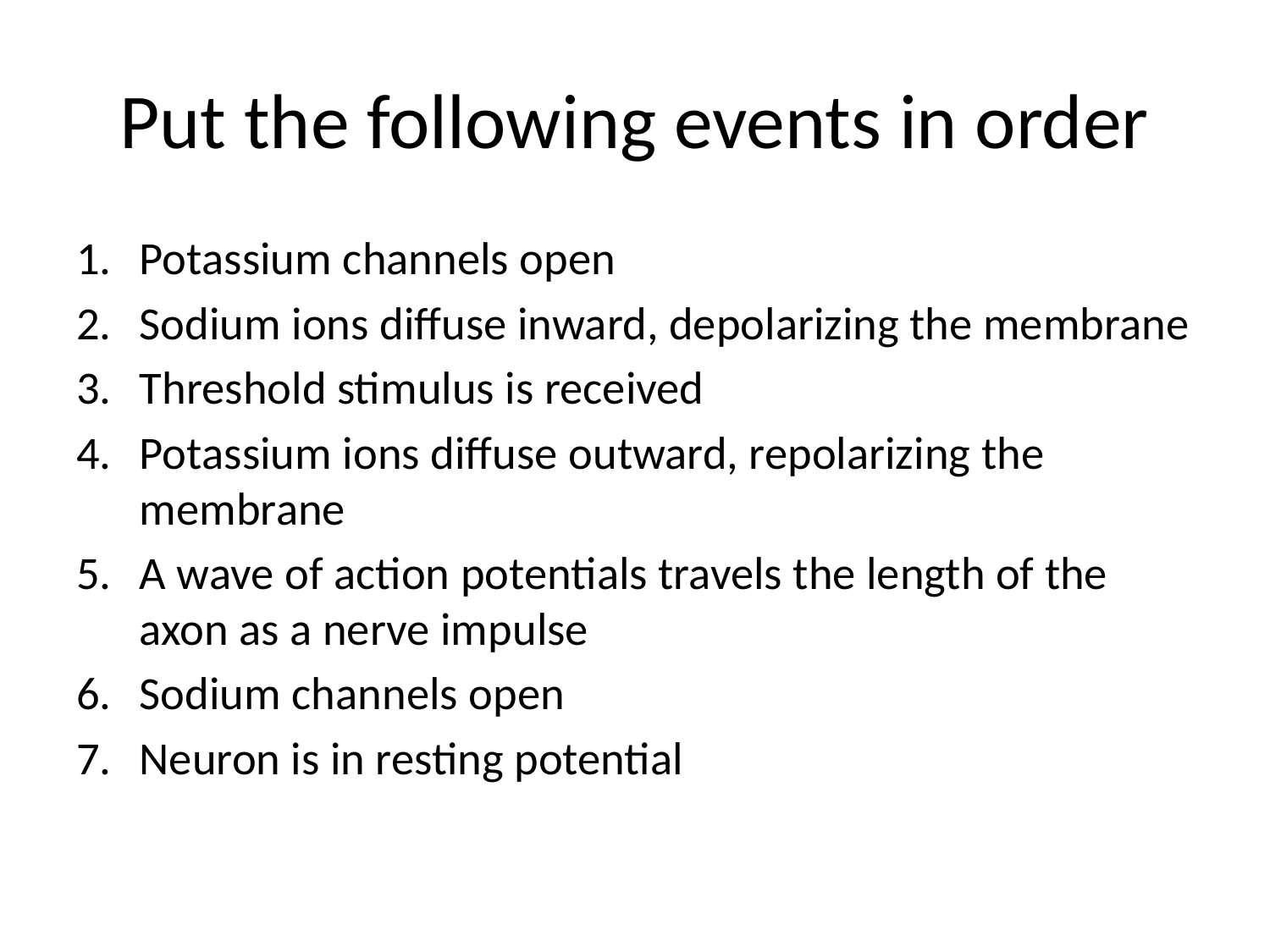

# Put the following events in order
Potassium channels open
Sodium ions diffuse inward, depolarizing the membrane
Threshold stimulus is received
Potassium ions diffuse outward, repolarizing the membrane
A wave of action potentials travels the length of the axon as a nerve impulse
Sodium channels open
Neuron is in resting potential